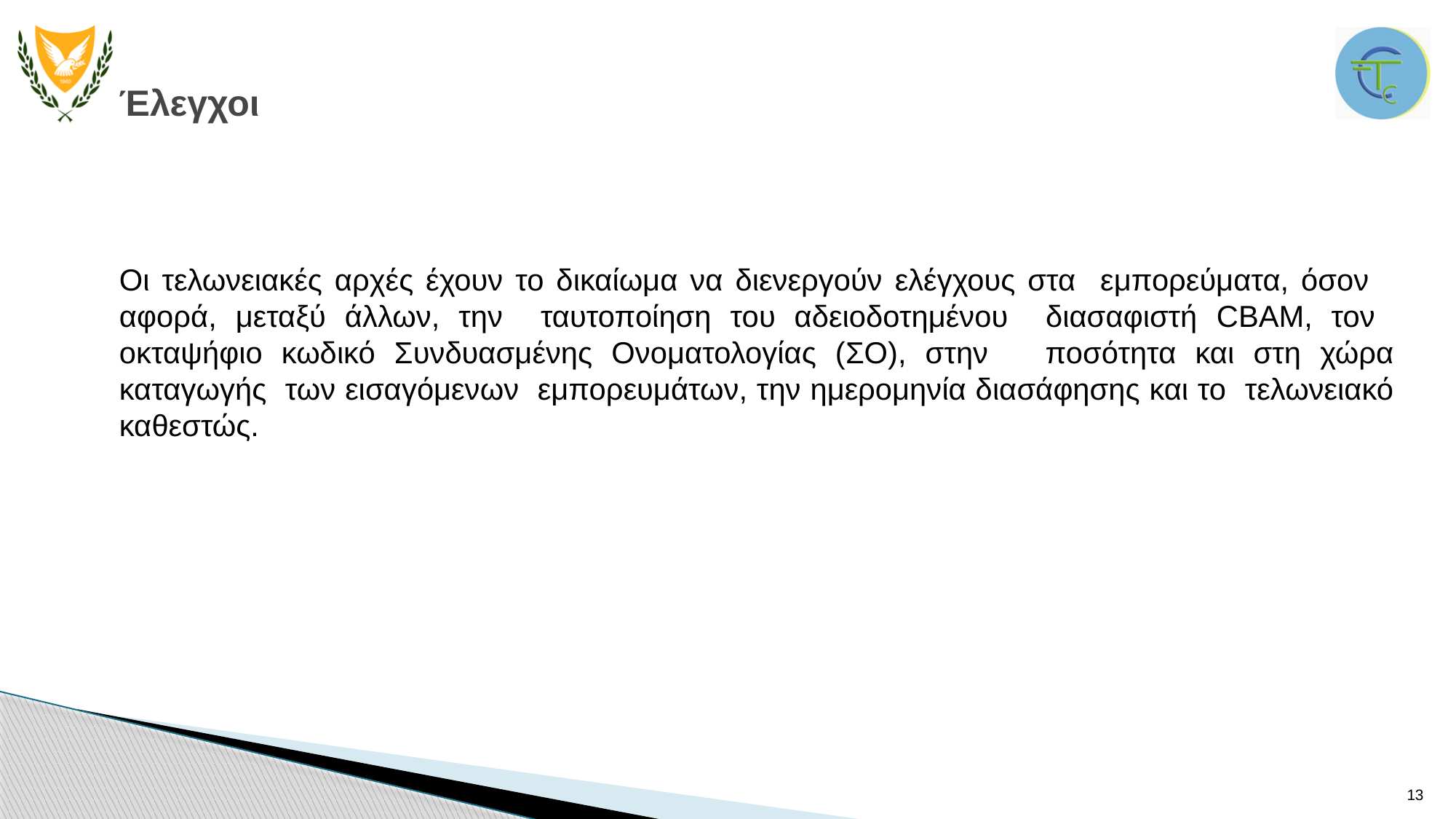

# Έλεγχοι

Οι τελωνειακές αρχές έχουν το δικαίωμα να διενεργούν ελέγχους στα  εμπορεύματα, όσον   αφορά, μεταξύ άλλων, την  ταυτοποίηση του αδειοδοτημένου  διασαφιστή CBAM, τον  οκταψήφιο κωδικό Συνδυασμένης Ονοματολογίας (ΣΟ), στην   ποσότητα και στη χώρα καταγωγής  των εισαγόμενων  εμπορευμάτων, την ημερομηνία διασάφησης και το  τελωνειακό καθεστώς.

13